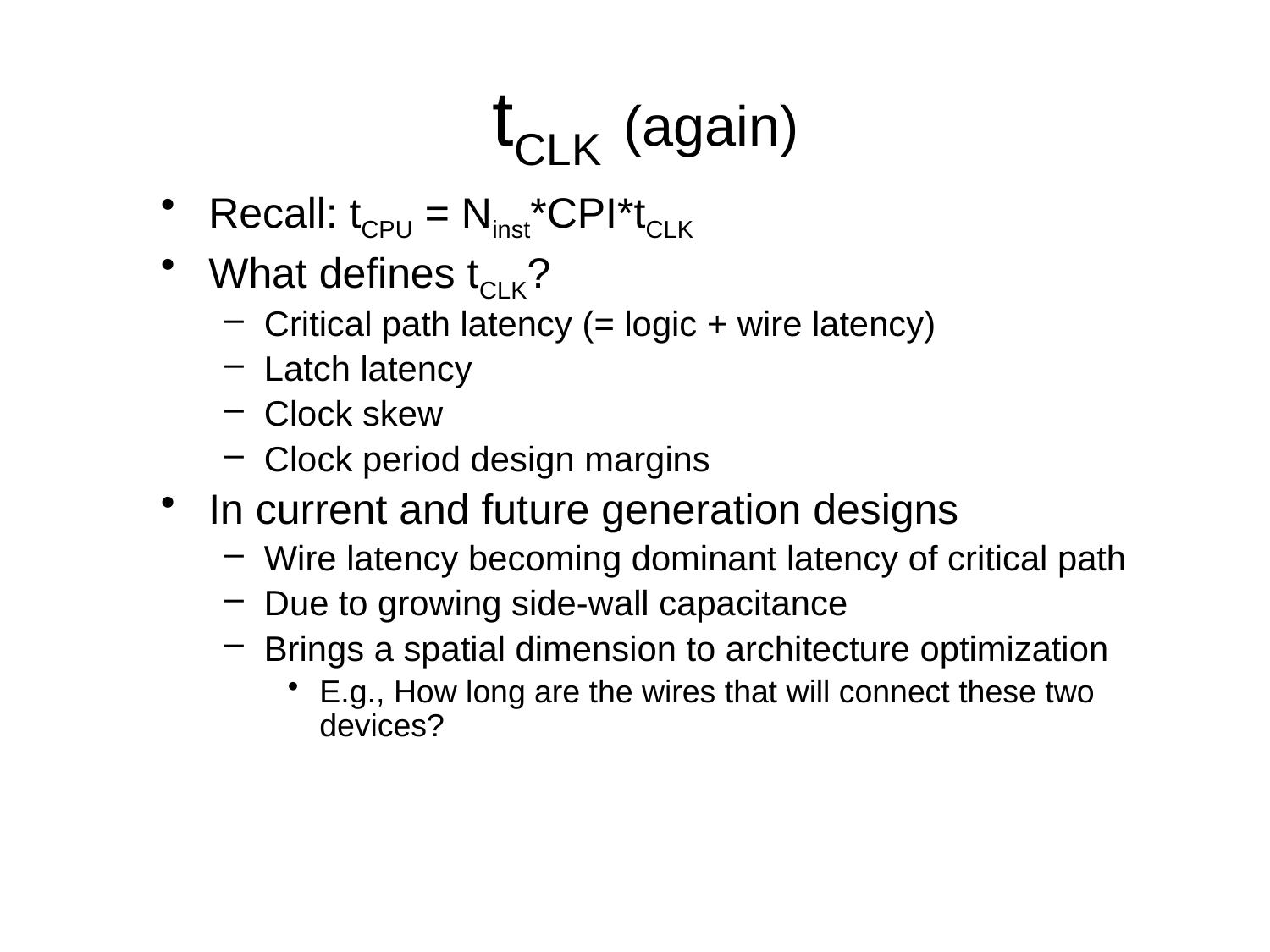

# tCLK (again)
Recall: tCPU = Ninst*CPI*tCLK
What defines tCLK?
Critical path latency (= logic + wire latency)
Latch latency
Clock skew
Clock period design margins
In current and future generation designs
Wire latency becoming dominant latency of critical path
Due to growing side-wall capacitance
Brings a spatial dimension to architecture optimization
E.g., How long are the wires that will connect these two devices?